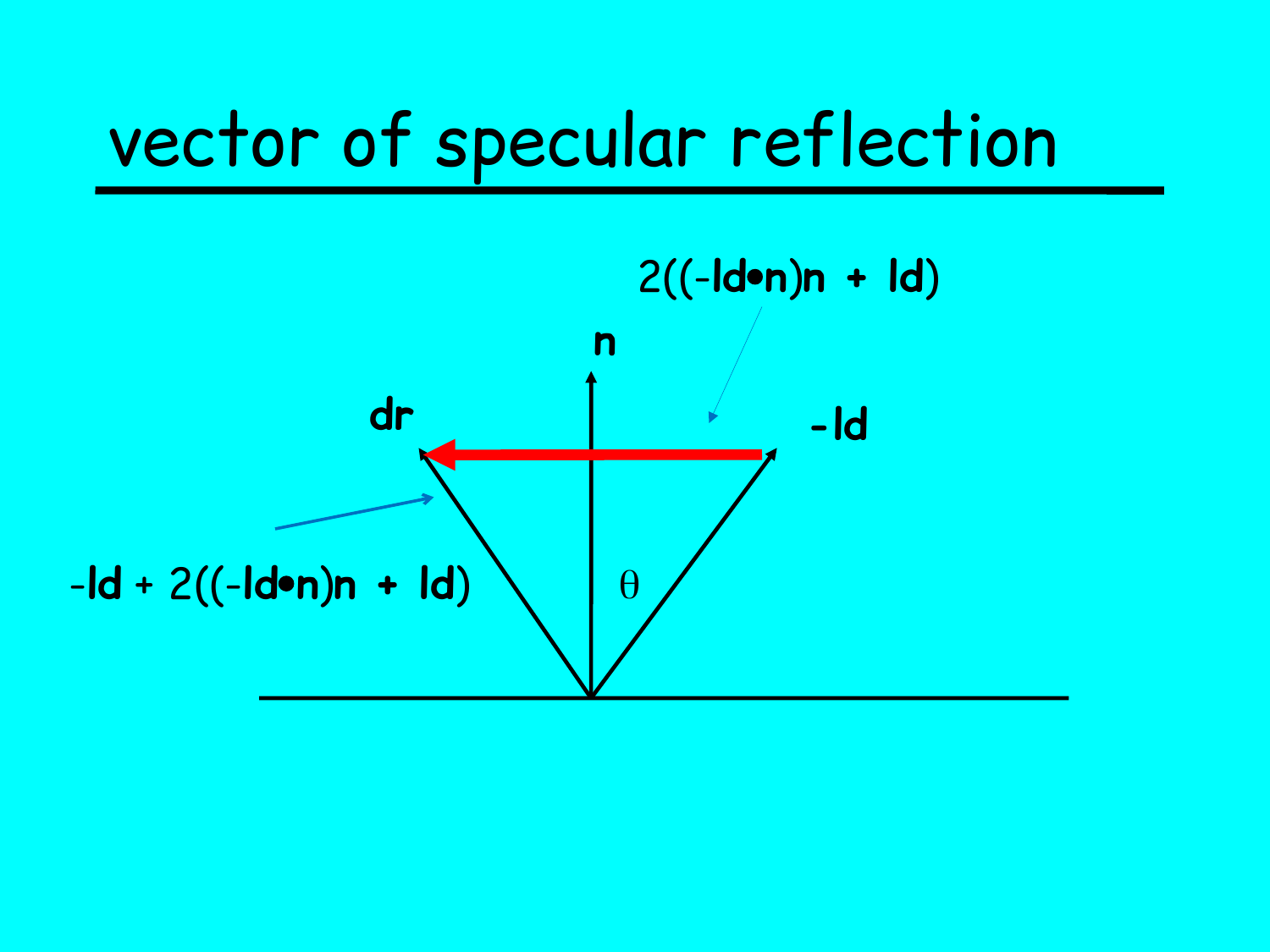

# vector of specular reflection
2((-ld•n)n + ld)
n

dr
-ld

-ld + 2((-ld•n)n + ld)
θ